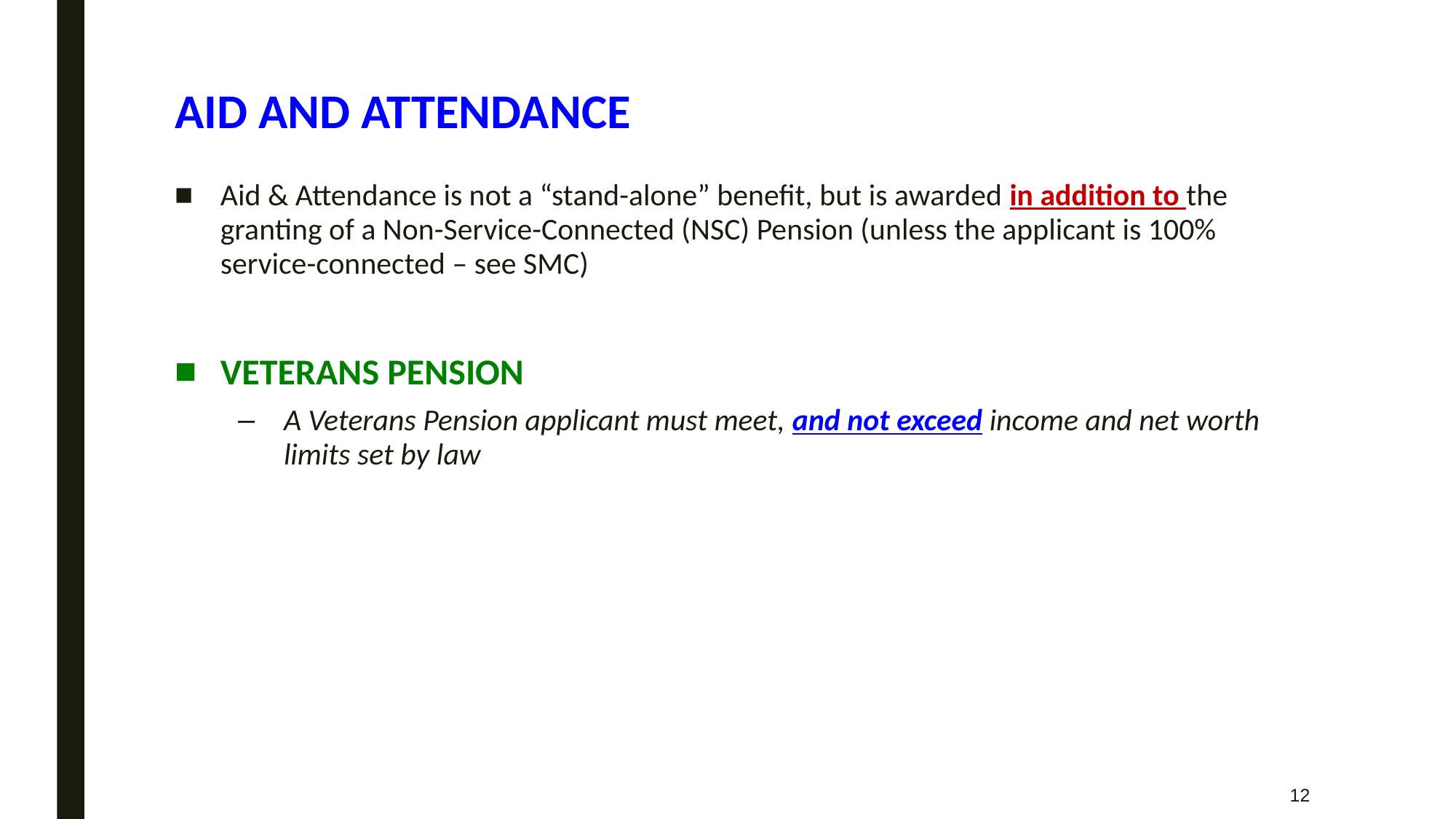

# AID AND ATTENDANCE
Aid & Attendance is not a “stand-alone” benefit, but is awarded in addition to the granting of a Non-Service-Connected (NSC) Pension (unless the applicant is 100% service-connected – see SMC)

VETERANS PENSION
A Veterans Pension applicant must meet, and not exceed income and net worth limits set by law

12